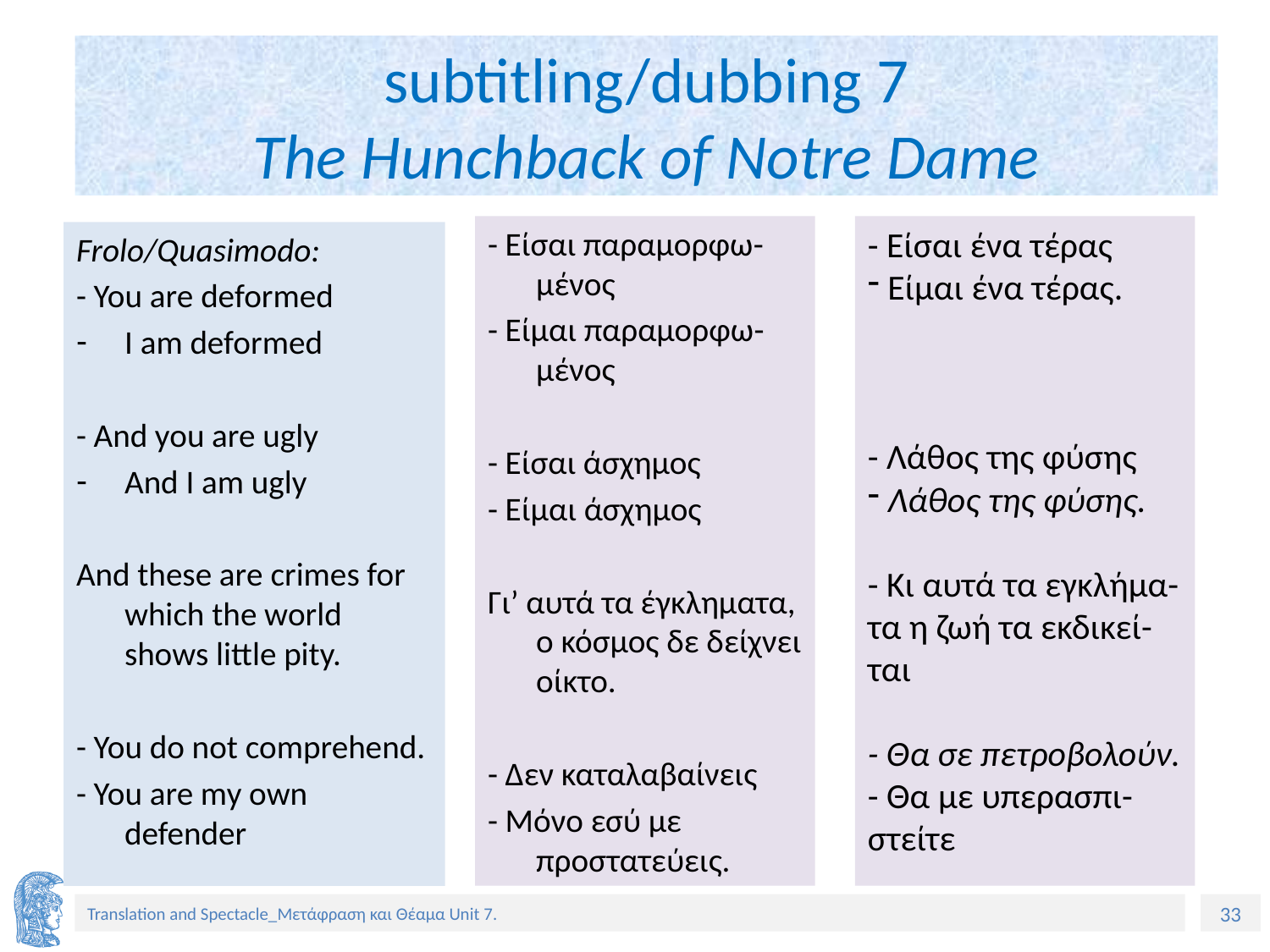

# subtitling/dubbing 7 The Hunchback of Notre Dame
- Είσαι παραμορφω-μένος
- Είμαι παραμορφω-μένος

- Είσαι άσχημος
- Είμαι άσχημος

Γι’ αυτά τα έγκληματα, ο κόσμος δε δείχνει οίκτο.

- Δεν καταλαβαίνεις
- Μόνο εσύ με προστατεύεις.
- Είσαι ένα τέρας
 Είμαι ένα τέρας.

- Λάθος της φύσης
 Λάθος της φύσης.

- Κι αυτά τα εγκλήμα-τα η ζωή τα εκδικεί-ται

- Θα σε πετροβολούν.
- Θα με υπερασπι-στείτε
Frolo/Quasimodo:
- You are deformed
I am deformed

- And you are ugly
And I am ugly

And these are crimes for which the world shows little pity.

- You do not comprehend.
- You are my own defender